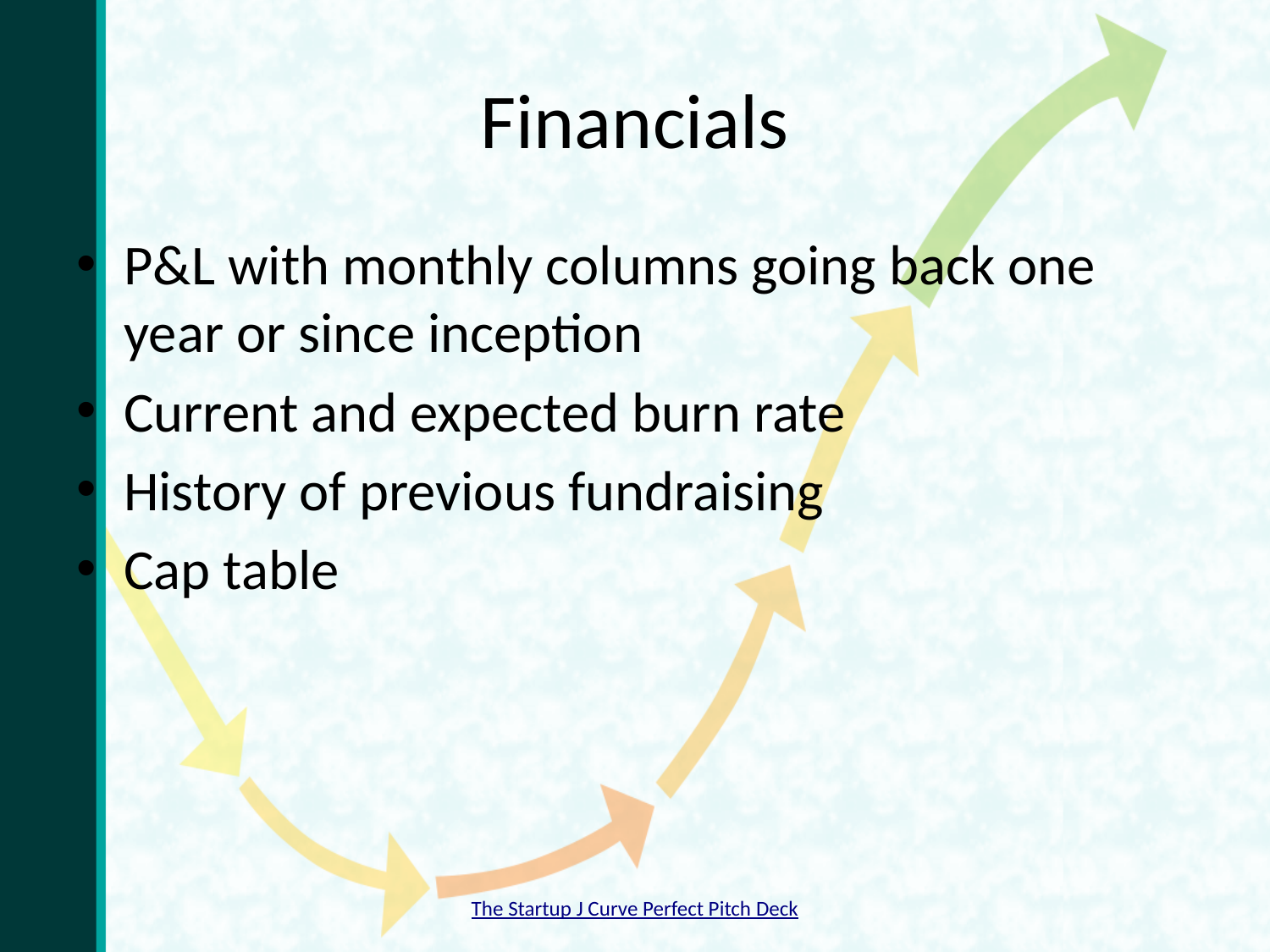

# Financials
P&L with monthly columns going back one year or since inception
Current and expected burn rate
History of previous fundraising
Cap table